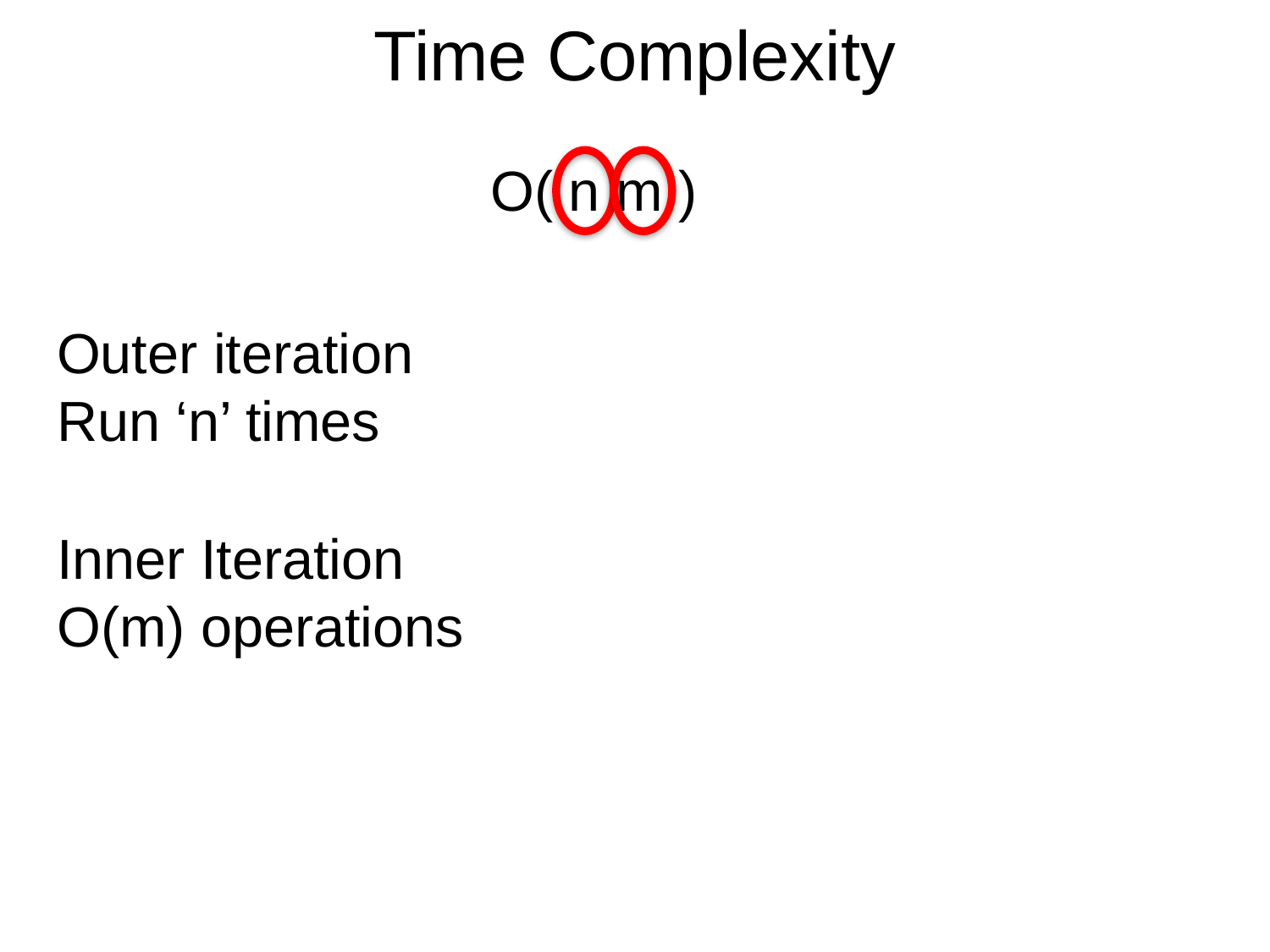

# Time Complexity
O( n m )

Outer iteration
Run ‘n’ times
Inner Iteration
O(m) operations